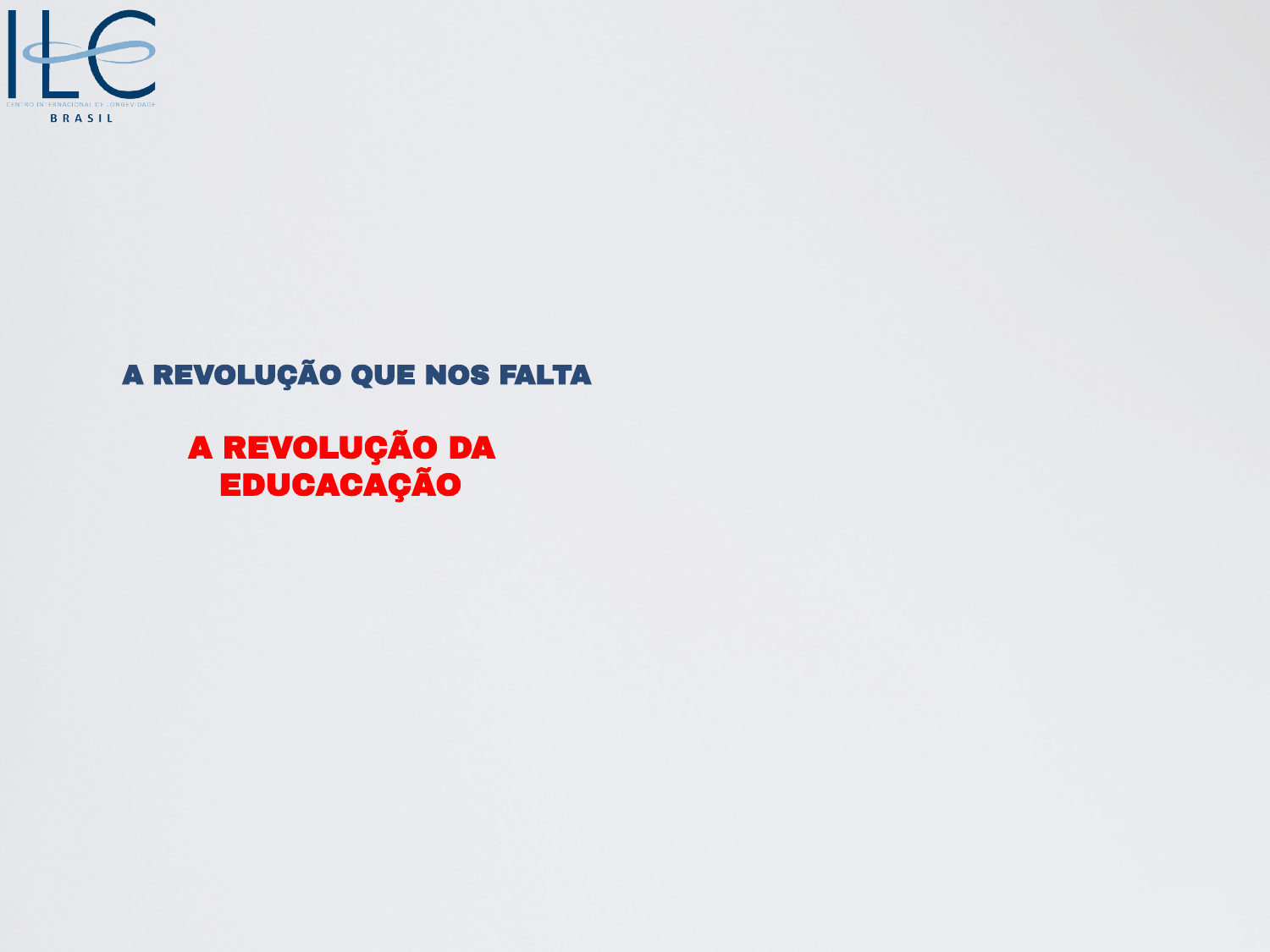

# A REVOLUÇÃO QUE NOS FALTA A REVOLUÇÃO DA EDUCACAÇÃO